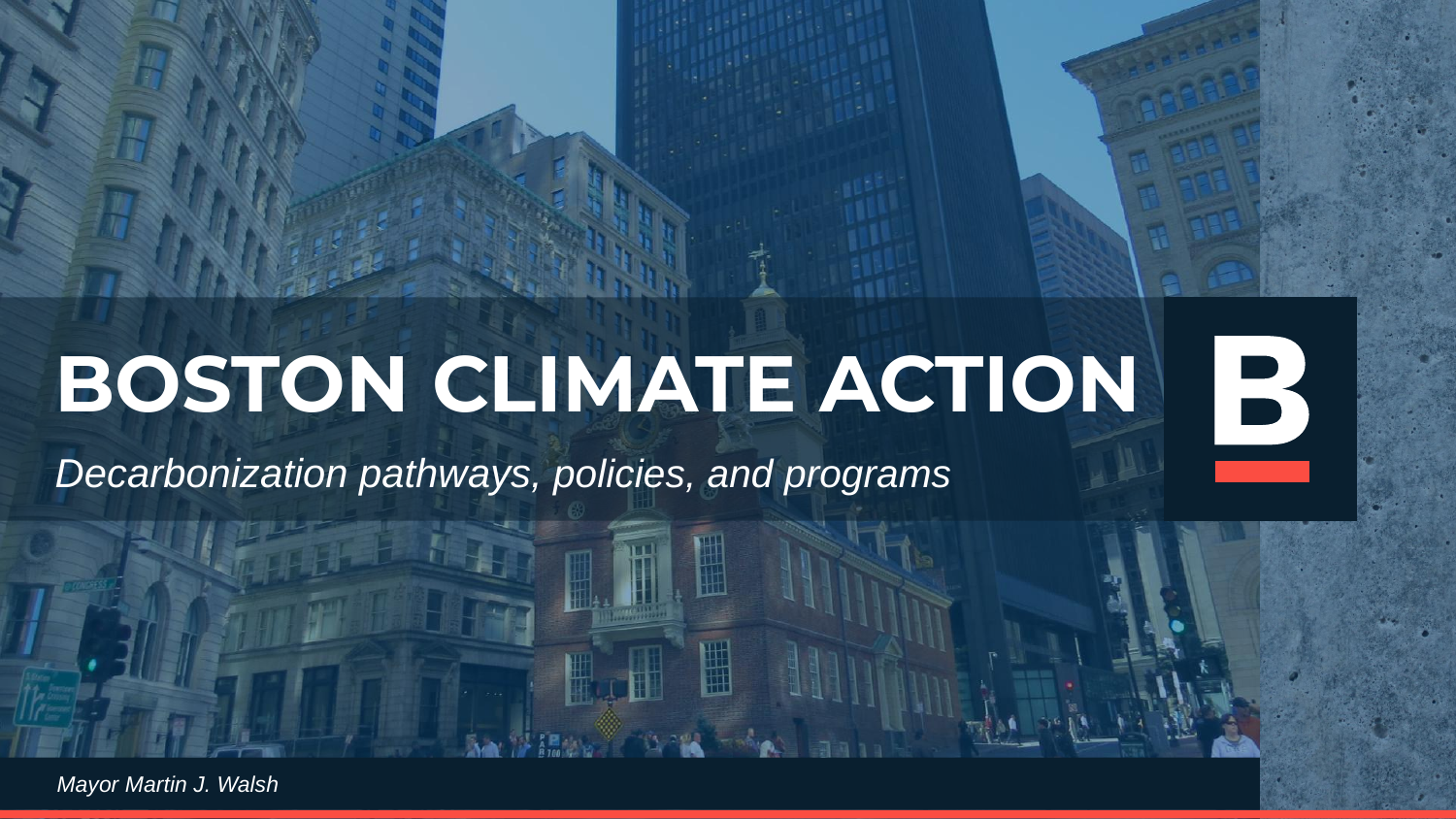

# BOSTON CLIMATE ACTION
Decarbonization pathways, policies, and programs